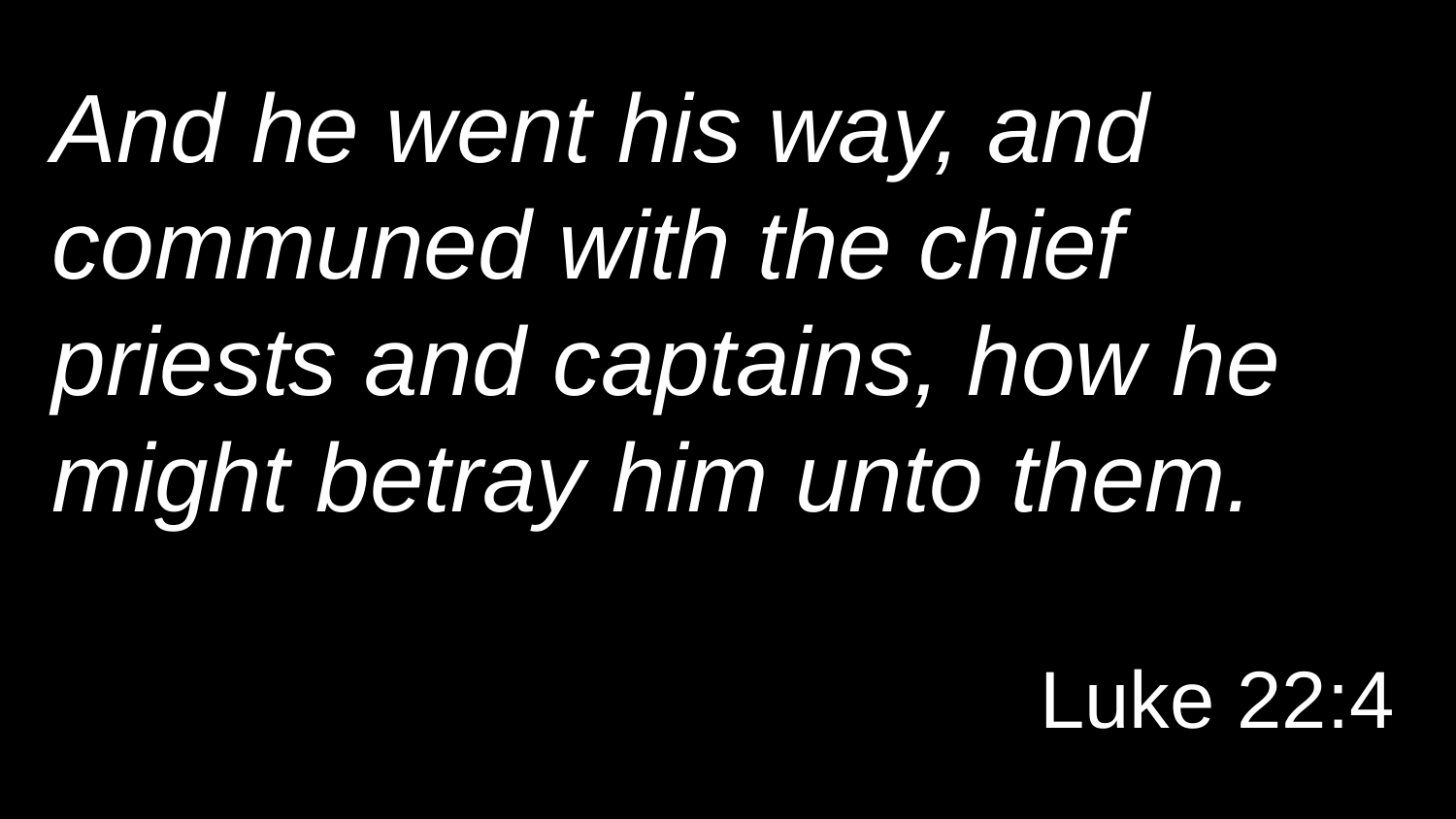

And he went his way, and communed with the chief priests and captains, how he might betray him unto them.

Luke 22:4